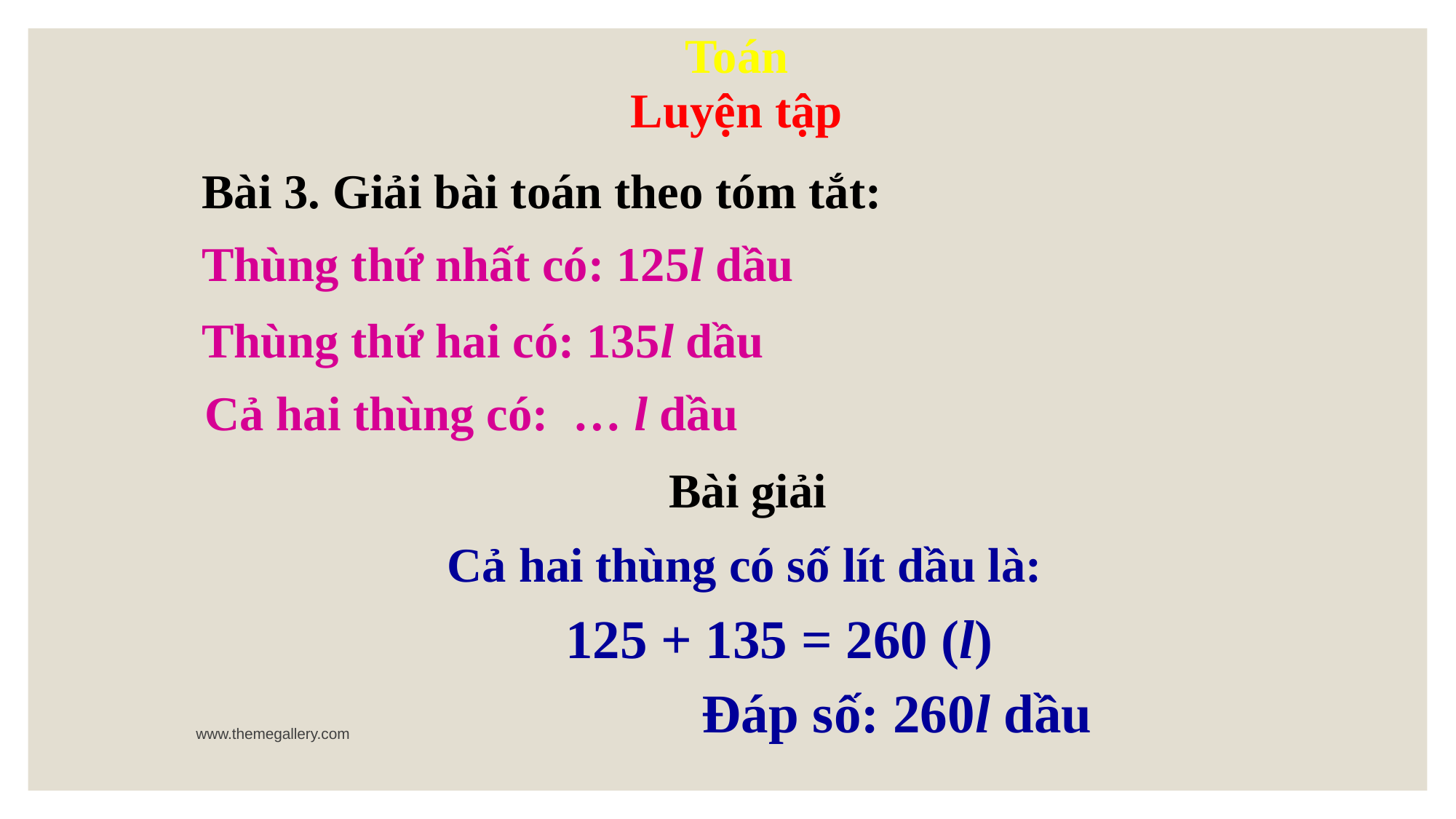

Toán
Luyện tập
Bài 3. Giải bài toán theo tóm tắt:
Thùng thứ nhất có: 125l dầu
Thùng thứ hai có: 135l dầu
 Cả hai thùng có:  … l dầu
Bài giải
Cả hai thùng có số lít dầu là:
125 + 135 = 260 (l)
        Đáp số: 260l dầu
www.themegallery.com